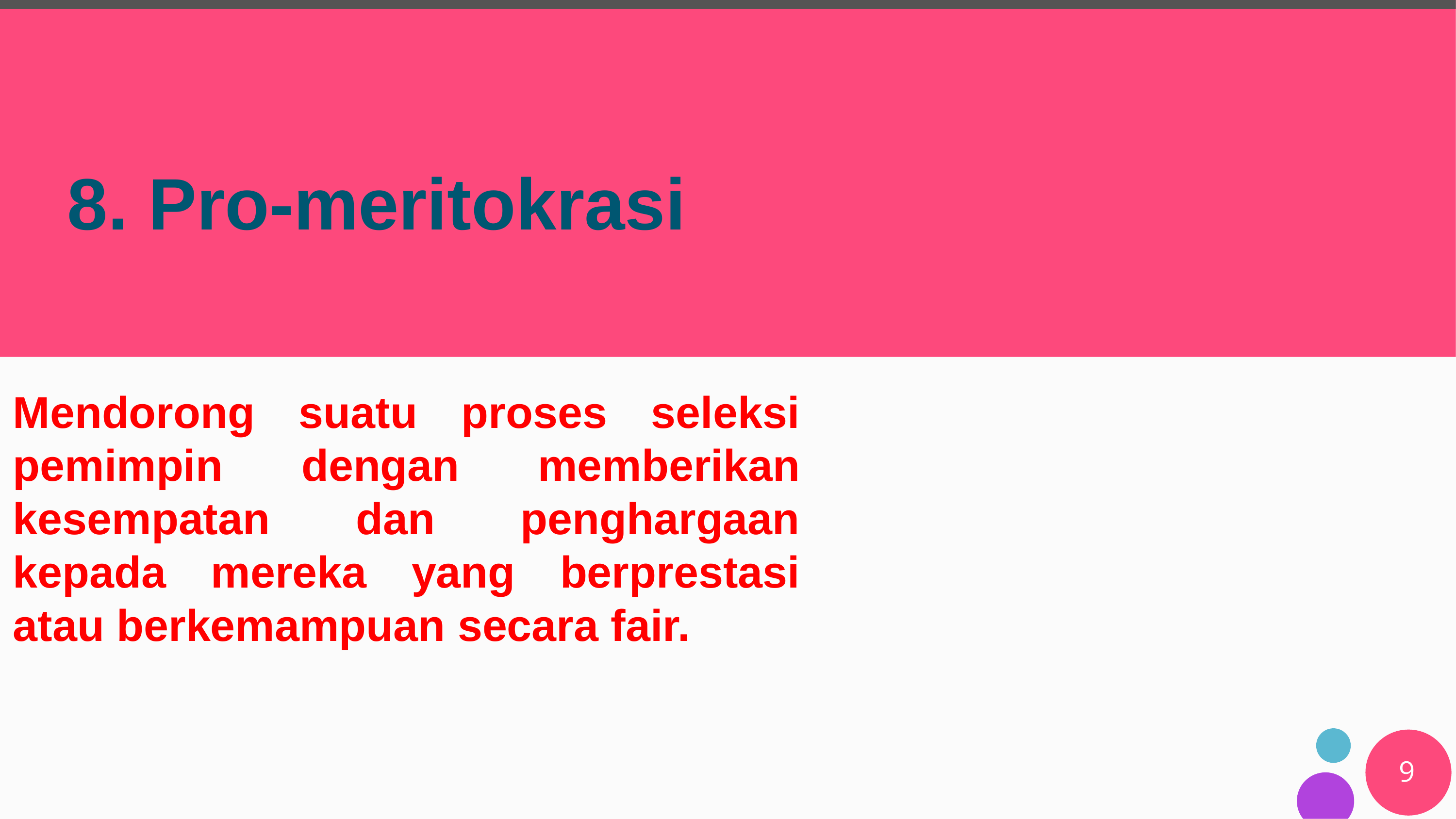

# 8. Pro-meritokrasi
Mendorong suatu proses seleksi pemimpin dengan memberikan kesempatan dan penghargaan kepada mereka yang berprestasi atau berkemampuan secara fair.
9